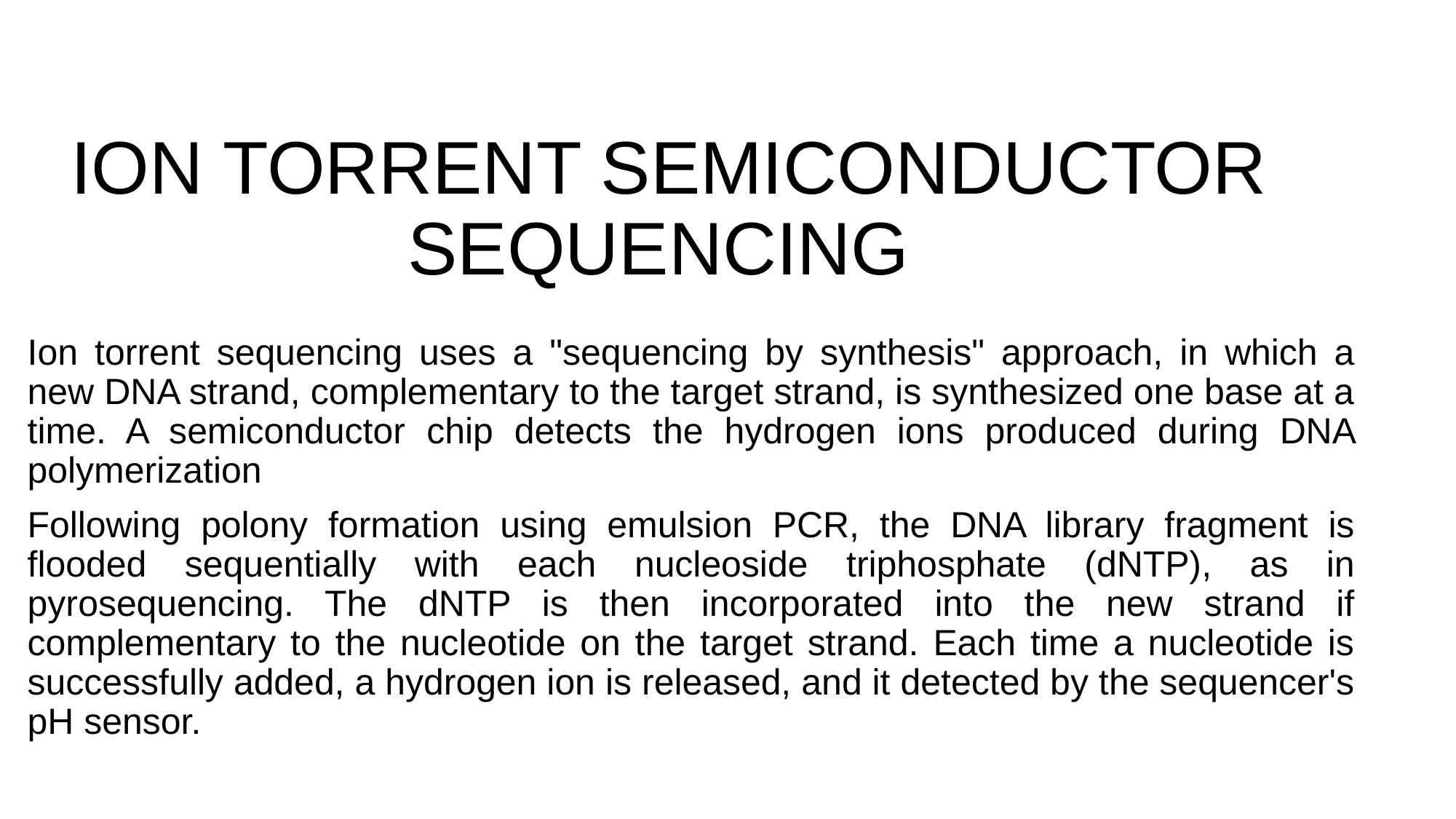

# ION TORRENT SEMICONDUCTOR SEQUENCING
Ion torrent sequencing uses a "sequencing by synthesis" approach, in which a new DNA strand, complementary to the target strand, is synthesized one base at a time. A semiconductor chip detects the hydrogen ions produced during DNA polymerization
Following polony formation using emulsion PCR, the DNA library fragment is flooded sequentially with each nucleoside triphosphate (dNTP), as in pyrosequencing. The dNTP is then incorporated into the new strand if complementary to the nucleotide on the target strand. Each time a nucleotide is successfully added, a hydrogen ion is released, and it detected by the sequencer's pH sensor.